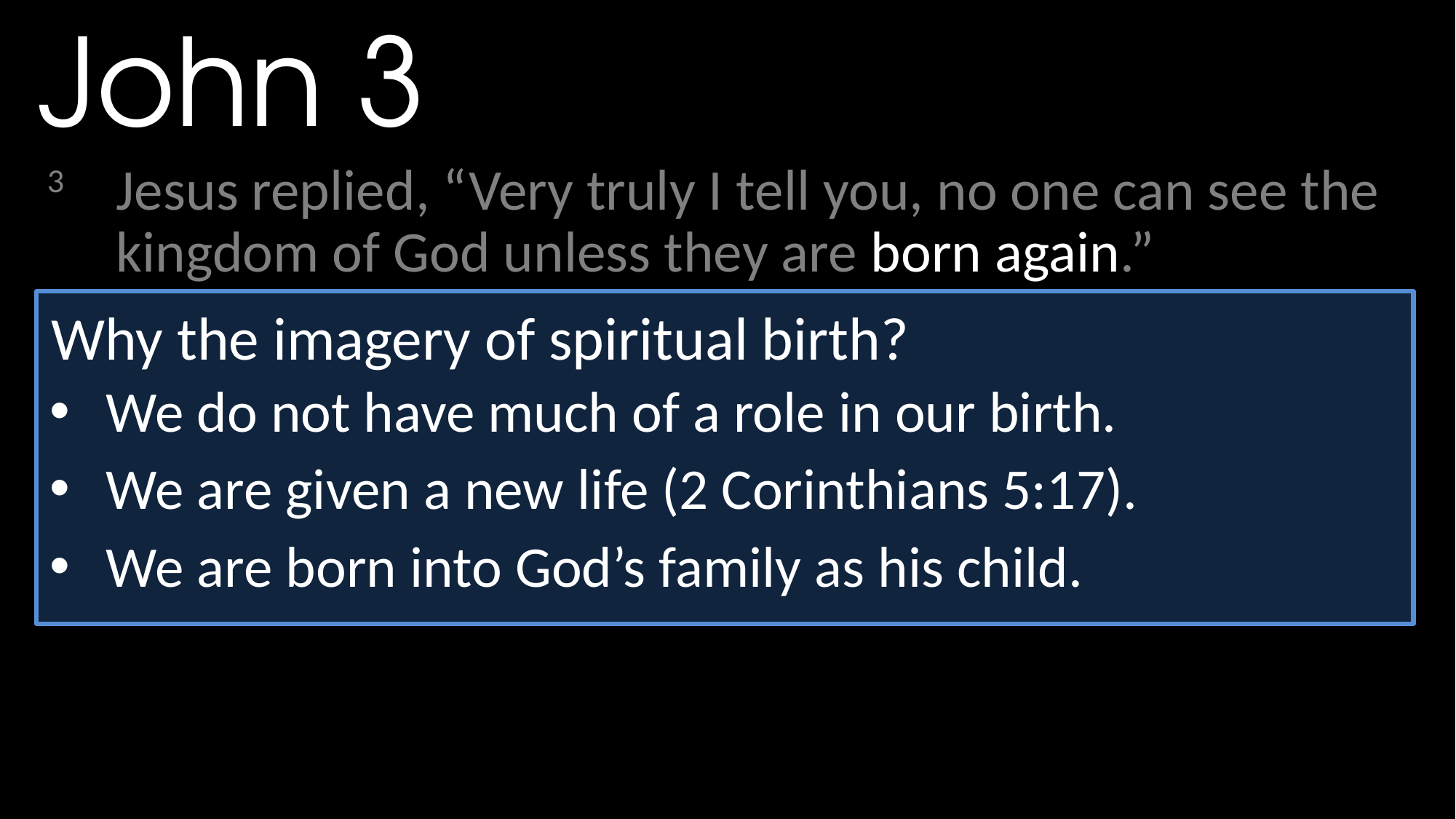

John 3
3 	Jesus replied, “Very truly I tell you, no one can see the kingdom of God unless they are born again.”

Why the imagery of spiritual birth?
We do not have much of a role in our birth.
We are given a new life (2 Corinthians 5:17).
We are born into God’s family as his child.